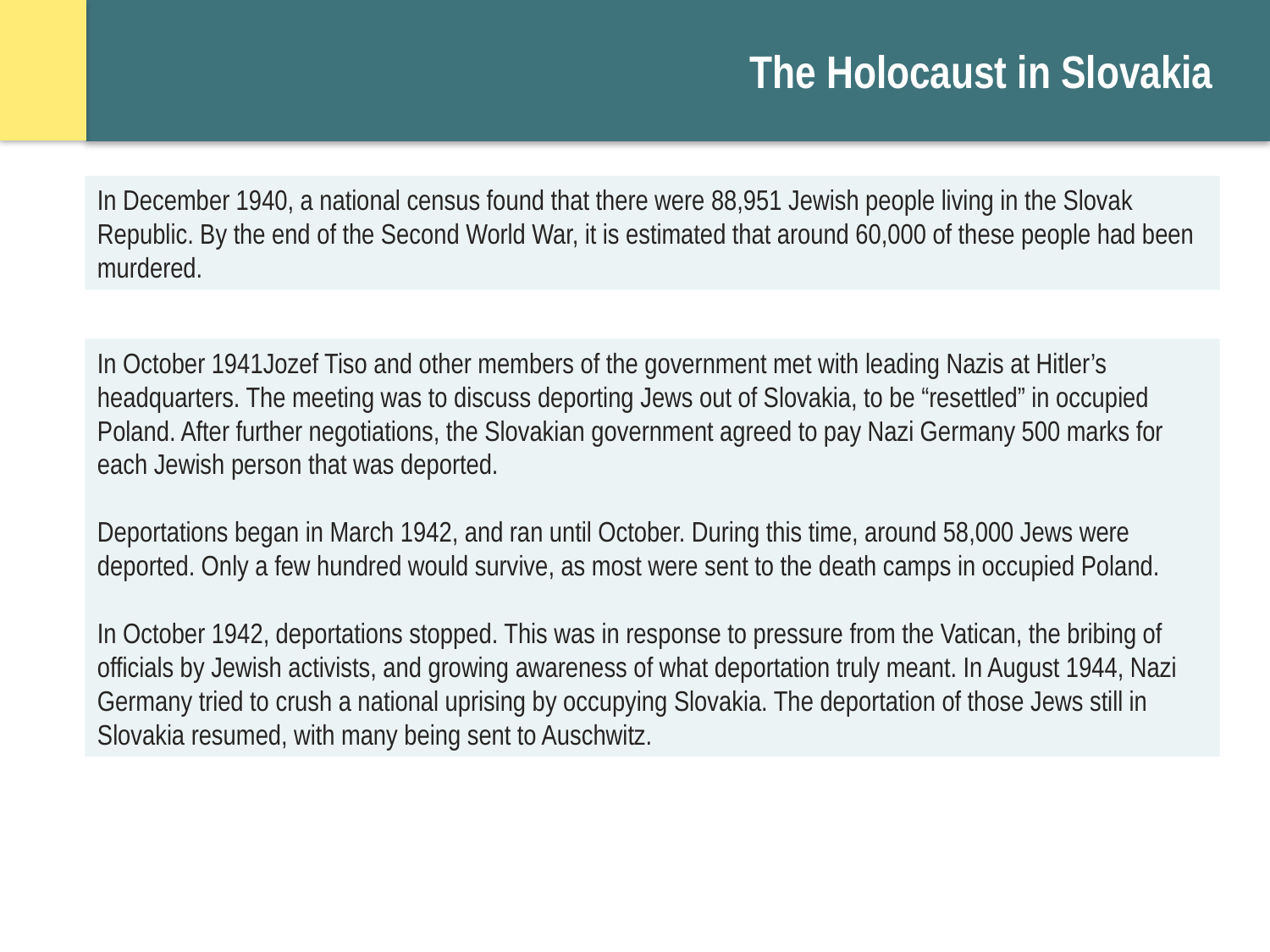

# The Holocaust in Slovakia
In December 1940, a national census found that there were 88,951 Jewish people living in the Slovak Republic. By the end of the Second World War, it is estimated that around 60,000 of these people had been murdered.
In October 1941Jozef Tiso and other members of the government met with leading Nazis at Hitler’s headquarters. The meeting was to discuss deporting Jews out of Slovakia, to be “resettled” in occupied Poland. After further negotiations, the Slovakian government agreed to pay Nazi Germany 500 marks for each Jewish person that was deported.

Deportations began in March 1942, and ran until October. During this time, around 58,000 Jews were deported. Only a few hundred would survive, as most were sent to the death camps in occupied Poland.

In October 1942, deportations stopped. This was in response to pressure from the Vatican, the bribing of officials by Jewish activists, and growing awareness of what deportation truly meant. In August 1944, Nazi Germany tried to crush a national uprising by occupying Slovakia. The deportation of those Jews still in Slovakia resumed, with many being sent to Auschwitz.